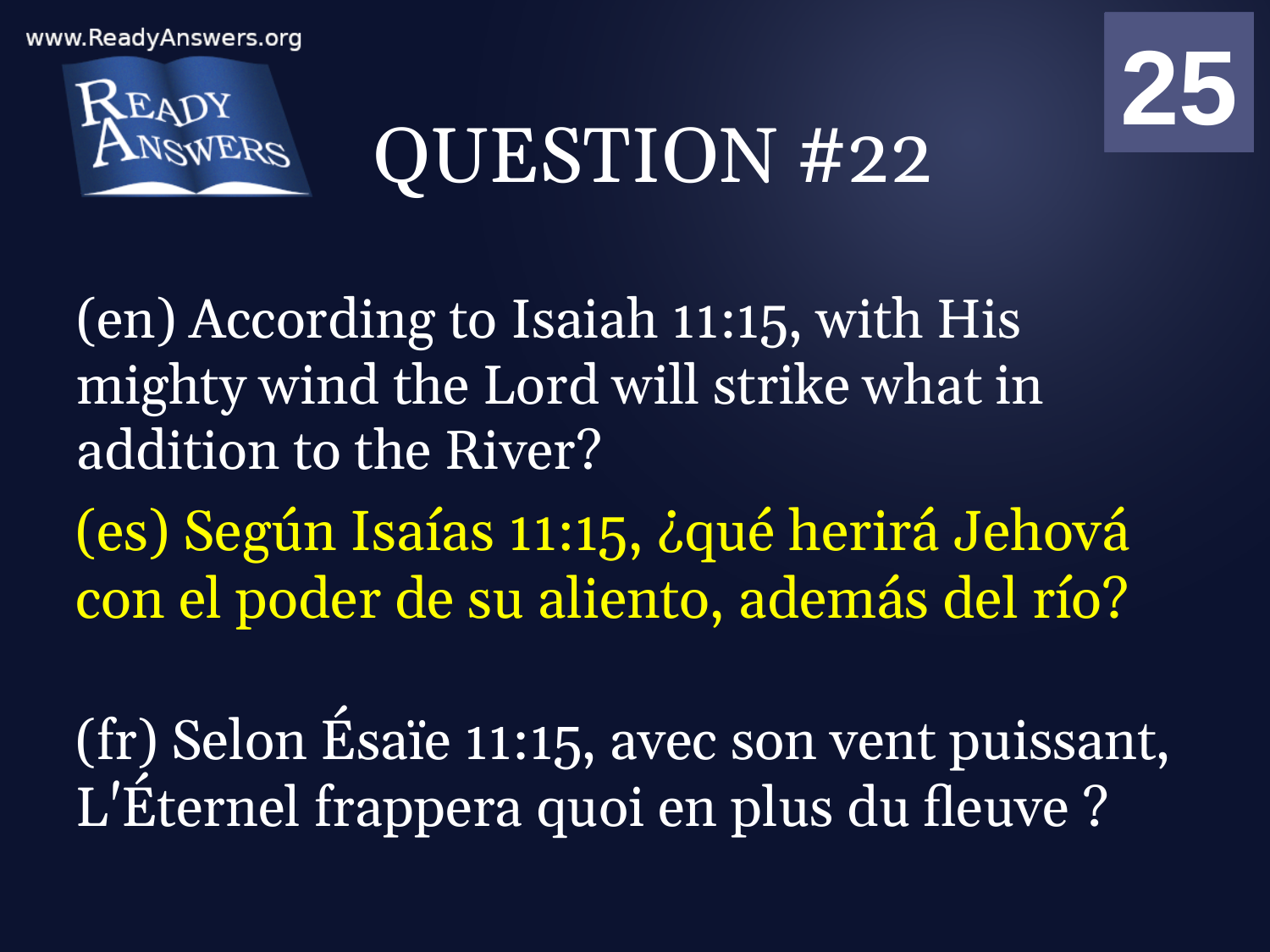

01
02
03
04
05
06
07
08
09
10
11
12
13
14
15
16
17
18
19
20
21
22
23
24
25
00
# QUESTION #22
(en) According to Isaiah 11:15, with His mighty wind the Lord will strike what in addition to the River?
(es) Según Isaías 11:15, ¿qué herirá Jehová con el poder de su aliento, además del río?
(fr) Selon Ésaïe 11:15, avec son vent puissant, L'Éternel frappera quoi en plus du fleuve ?